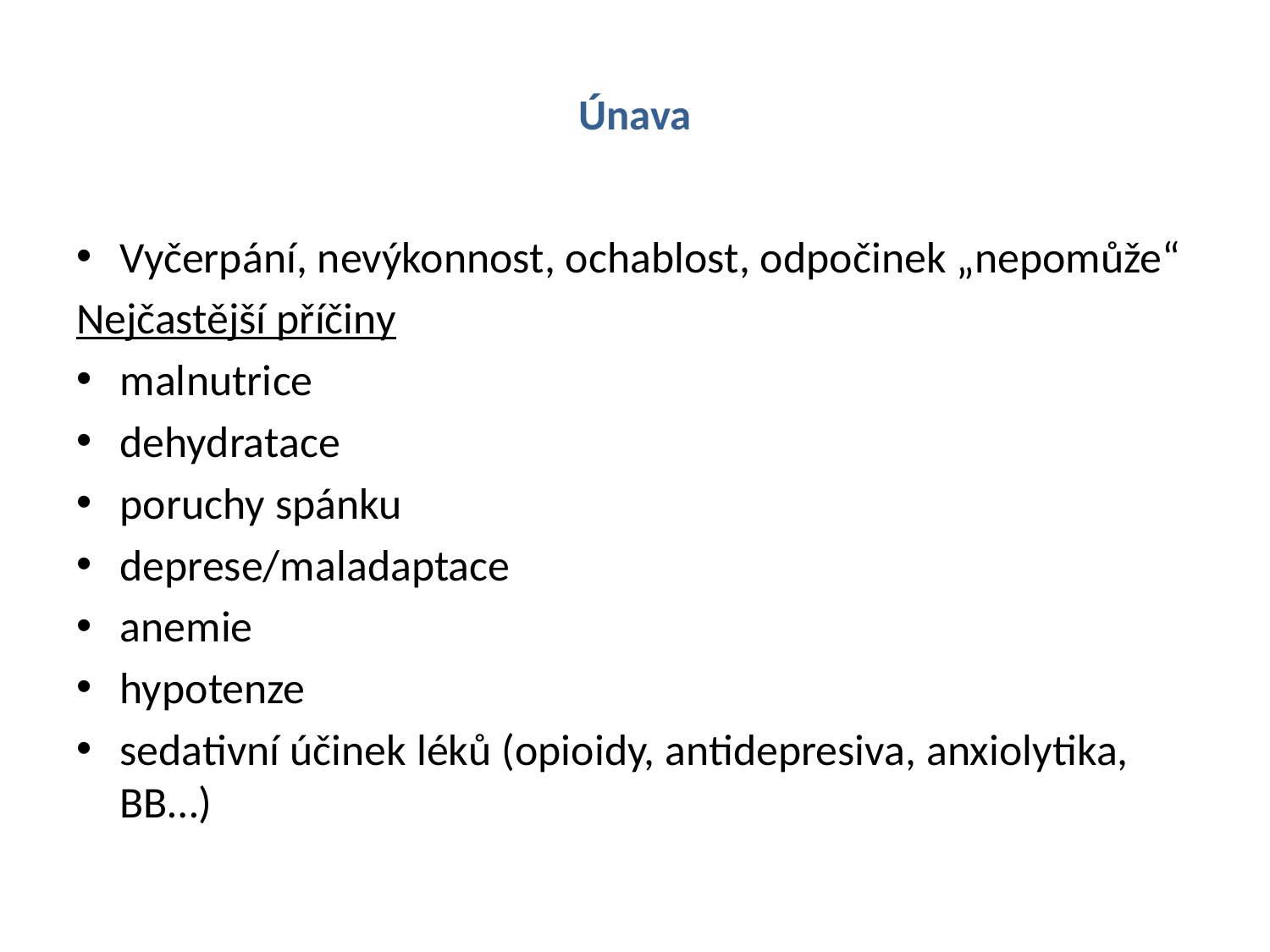

# Únava
Vyčerpání, nevýkonnost, ochablost, odpočinek „nepomůže“
Nejčastější příčiny
malnutrice
dehydratace
poruchy spánku
deprese/maladaptace
anemie
hypotenze
sedativní účinek léků (opioidy, antidepresiva, anxiolytika, BB…)